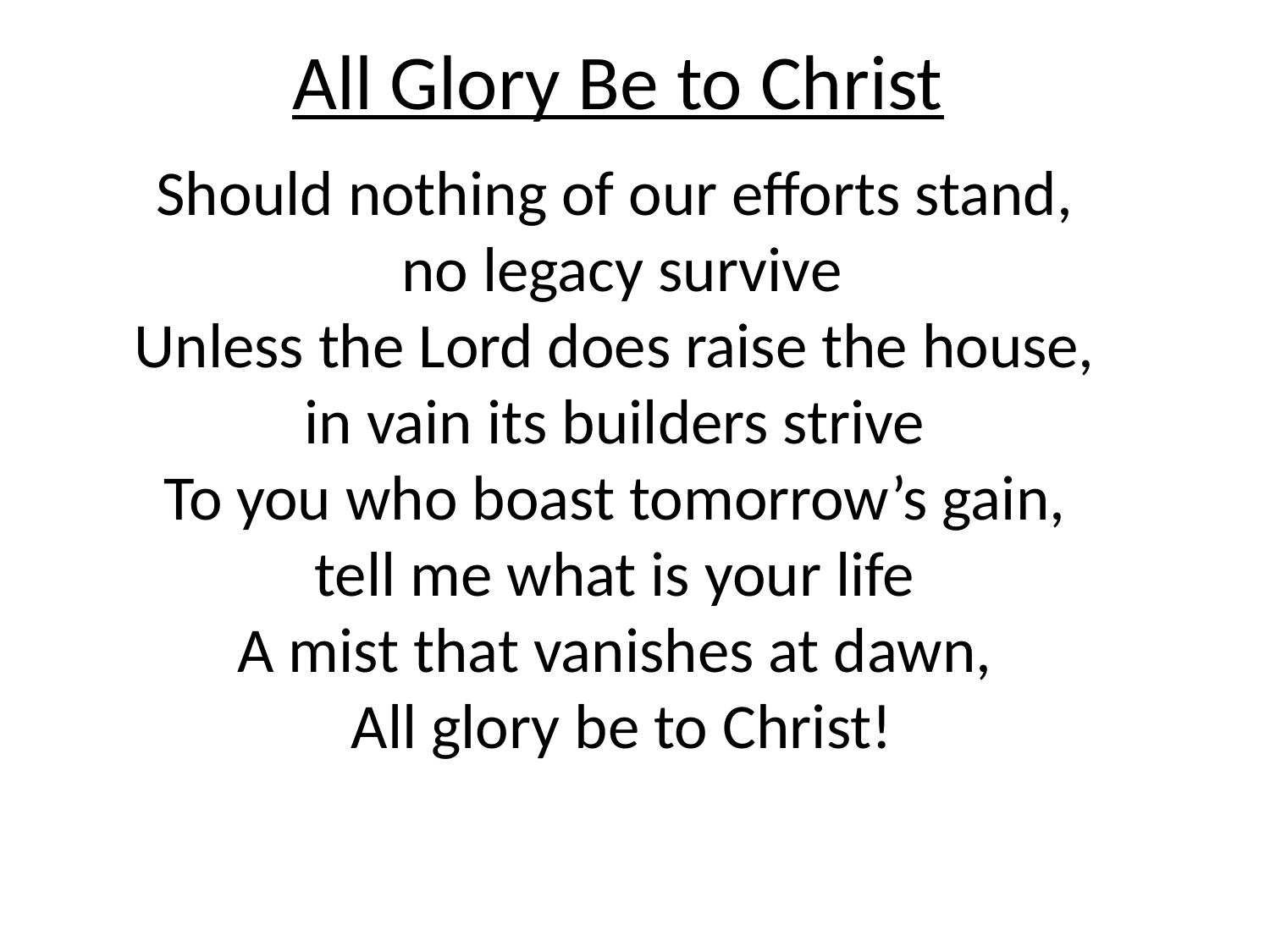

# All Glory Be to Christ
Should nothing of our efforts stand,
no legacy survive
Unless the Lord does raise the house,
in vain its builders strive 
To you who boast tomorrow’s gain,
tell me what is your life 
A mist that vanishes at dawn,
All glory be to Christ!